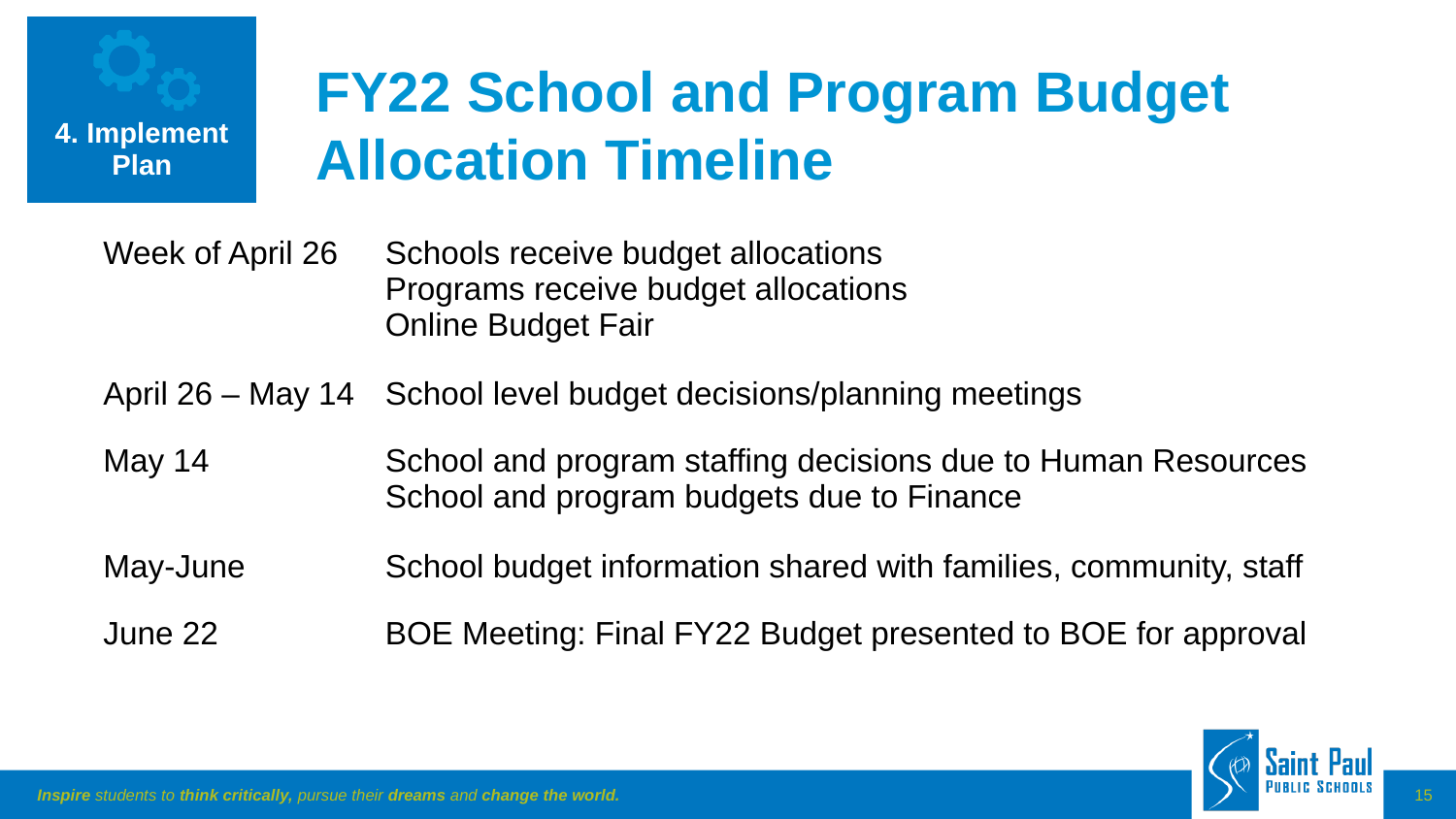

| 4. Implement Plan |
| --- |

FY22 School and Program Budget Allocation Timeline

| Week of April 26 | Schools receive budget allocations Programs receive budget allocations Online Budget Fair |
| --- | --- |
| April 26 – May 14 | School level budget decisions/planning meetings |
| May 14 | School and program staffing decisions due to Human Resources School and program budgets due to Finance |
| May-June | School budget information shared with families, community, staff |
| June 22 | BOE Meeting: Final FY22 Budget presented to BOE for approval |